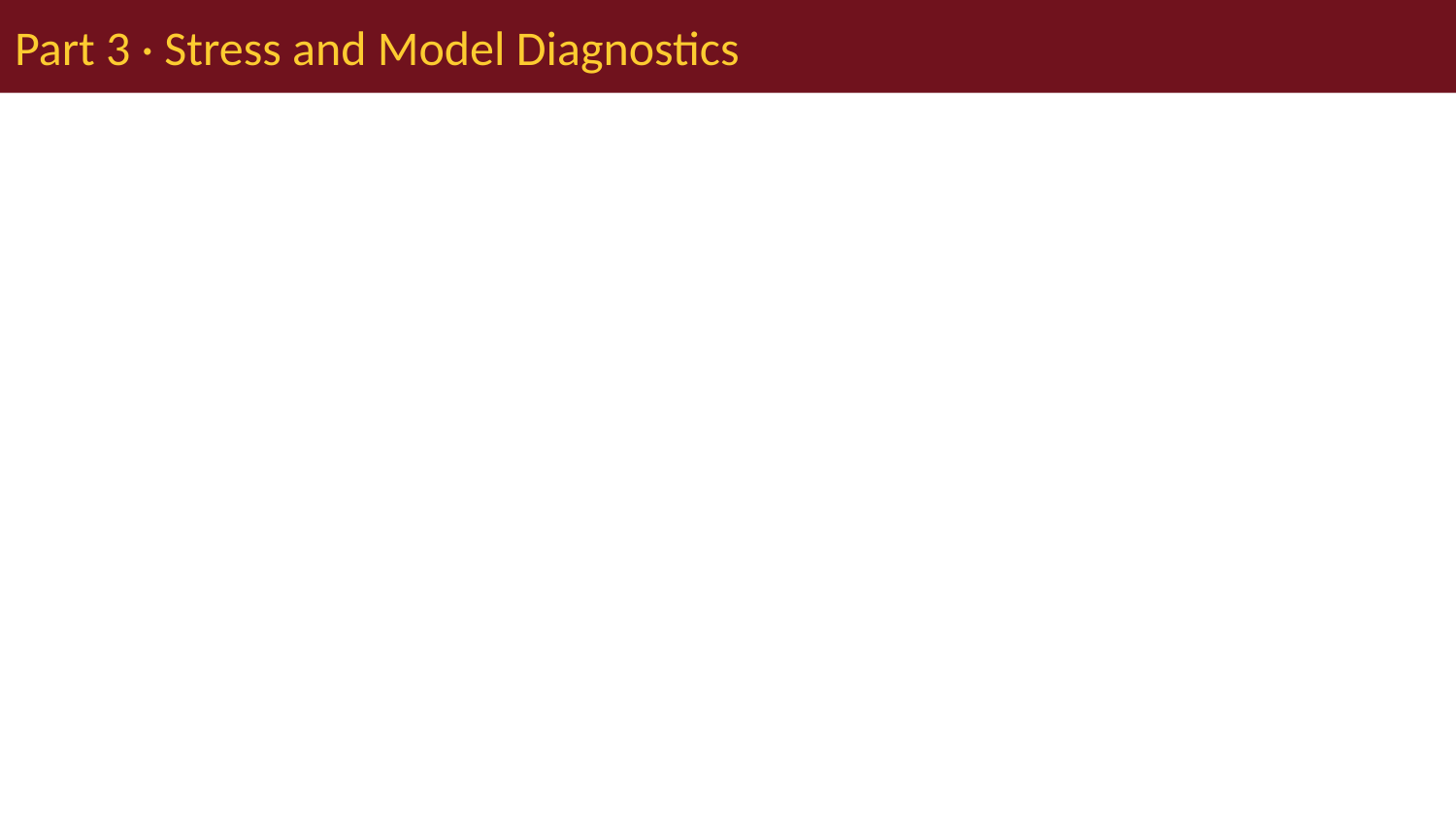

# Part 3 · Stress and Model Diagnostics